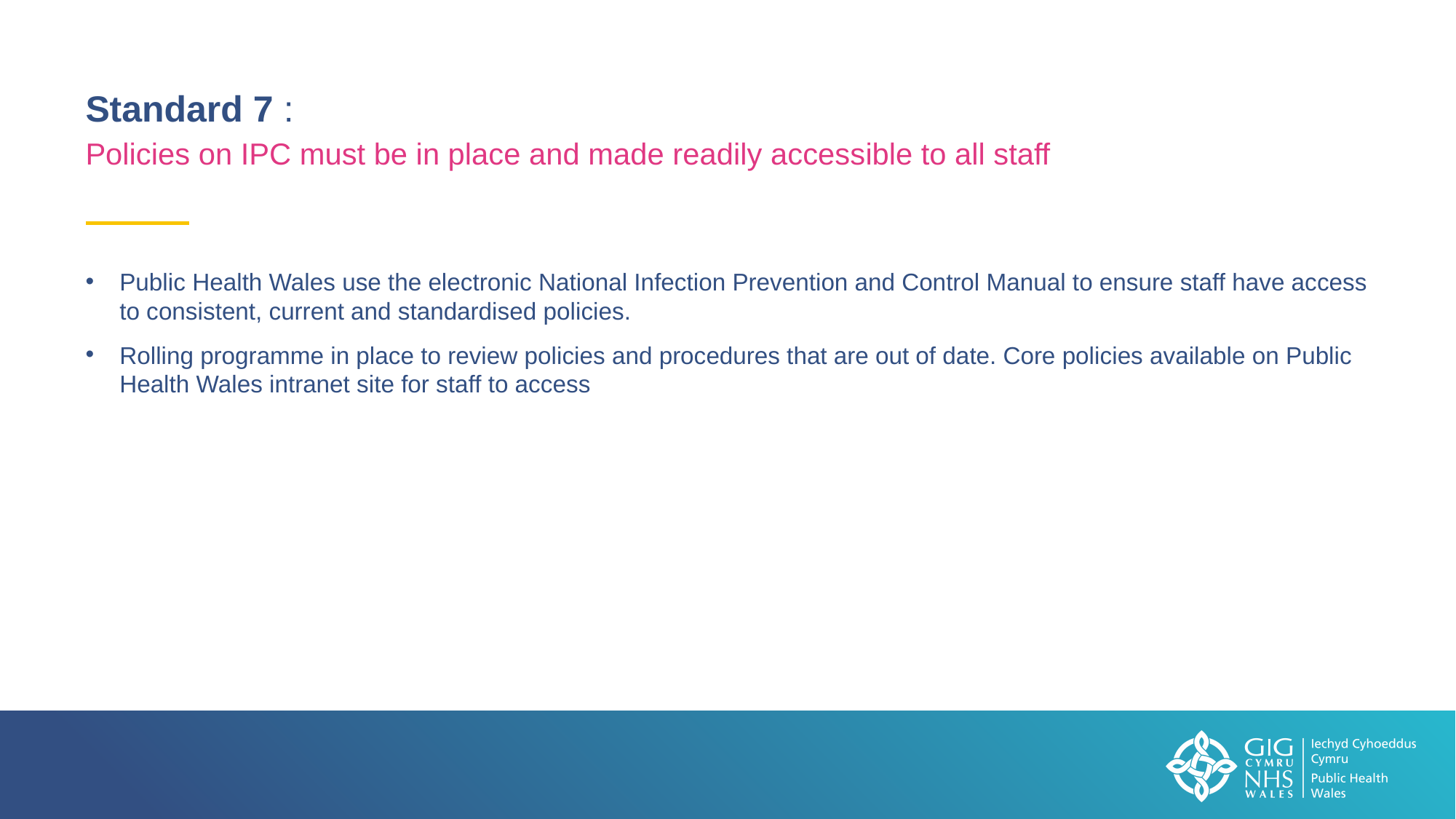

Standard 7 :
Policies on IPC must be in place and made readily accessible to all staff

Public Health Wales use the electronic National Infection Prevention and Control Manual to ensure staff have access to consistent, current and standardised policies.
Rolling programme in place to review policies and procedures that are out of date. Core policies available on Public Health Wales intranet site for staff to access